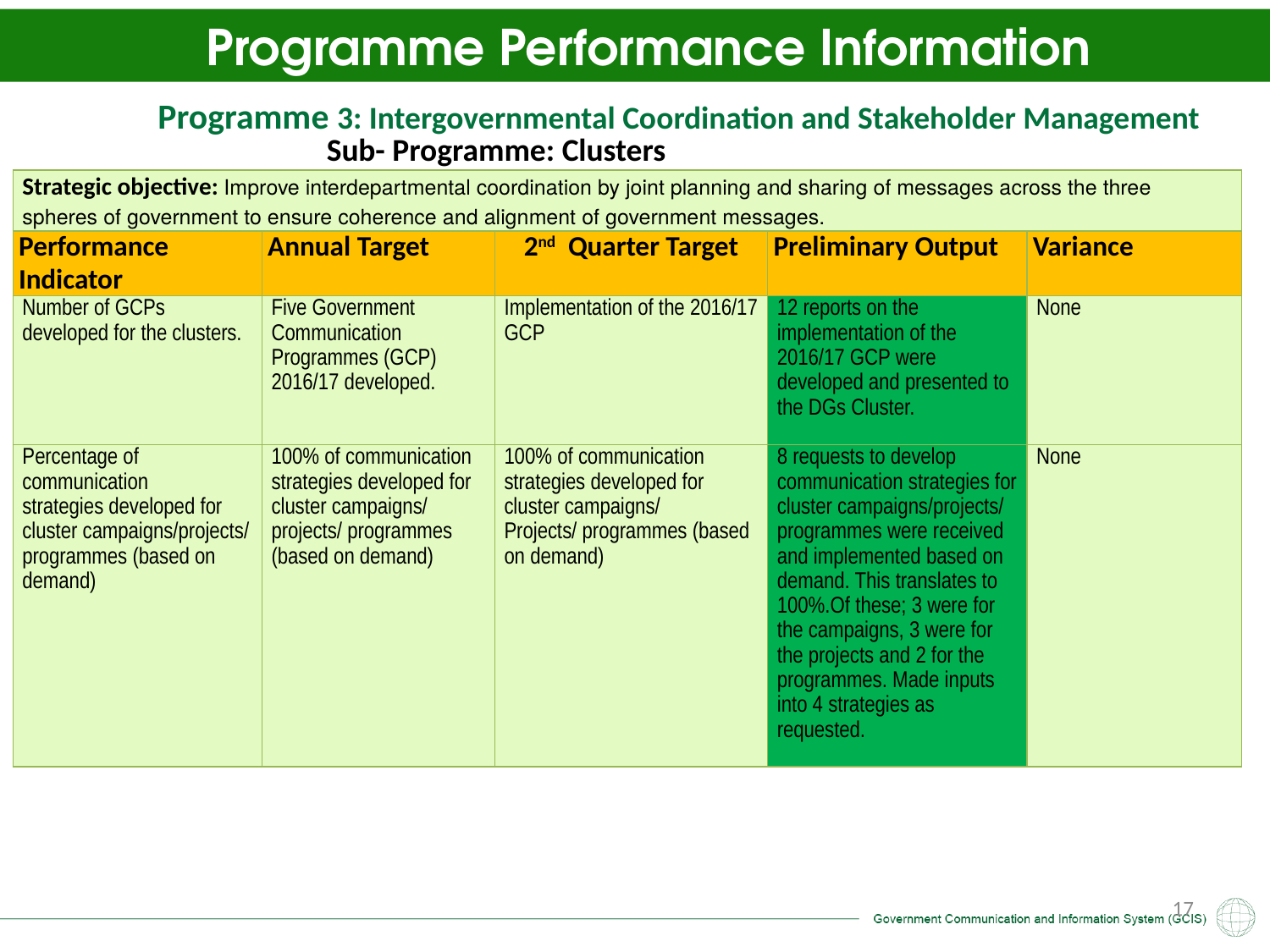

Programme Performance Information
Programme 3: Intergovernmental Coordination and Stakeholder Management
Sub- Programme: Clusters

| Strategic objective: Improve interdepartmental coordination by joint planning and sharing of messages across the three spheres of government to ensure coherence and alignment of government messages. |  |  |  |  |
| --- | --- | --- | --- | --- |
| Performance Indicator | Annual Target | 2nd Quarter Target | Preliminary Output | Variance |
| Number of GCPs developed for the clusters. | Five Government Communication Programmes (GCP) 2016/17 developed. | Implementation of the 2016/17 GCP | 12 reports on the implementation of the 2016/17 GCP were developed and presented to the DGs Cluster. | None |
| Percentage of communication strategies developed for cluster campaigns/projects/ programmes (based on demand) | 100% of communication strategies developed for cluster campaigns/ projects/ programmes (based on demand) | 100% of communication strategies developed for cluster campaigns/ Projects/ programmes (based on demand) | 8 requests to develop communication strategies for cluster campaigns/projects/ programmes were received and implemented based on demand. This translates to 100%.Of these; 3 were for the campaigns, 3 were for the projects and 2 for the programmes. Made inputs into 4 strategies as requested. | None |
17